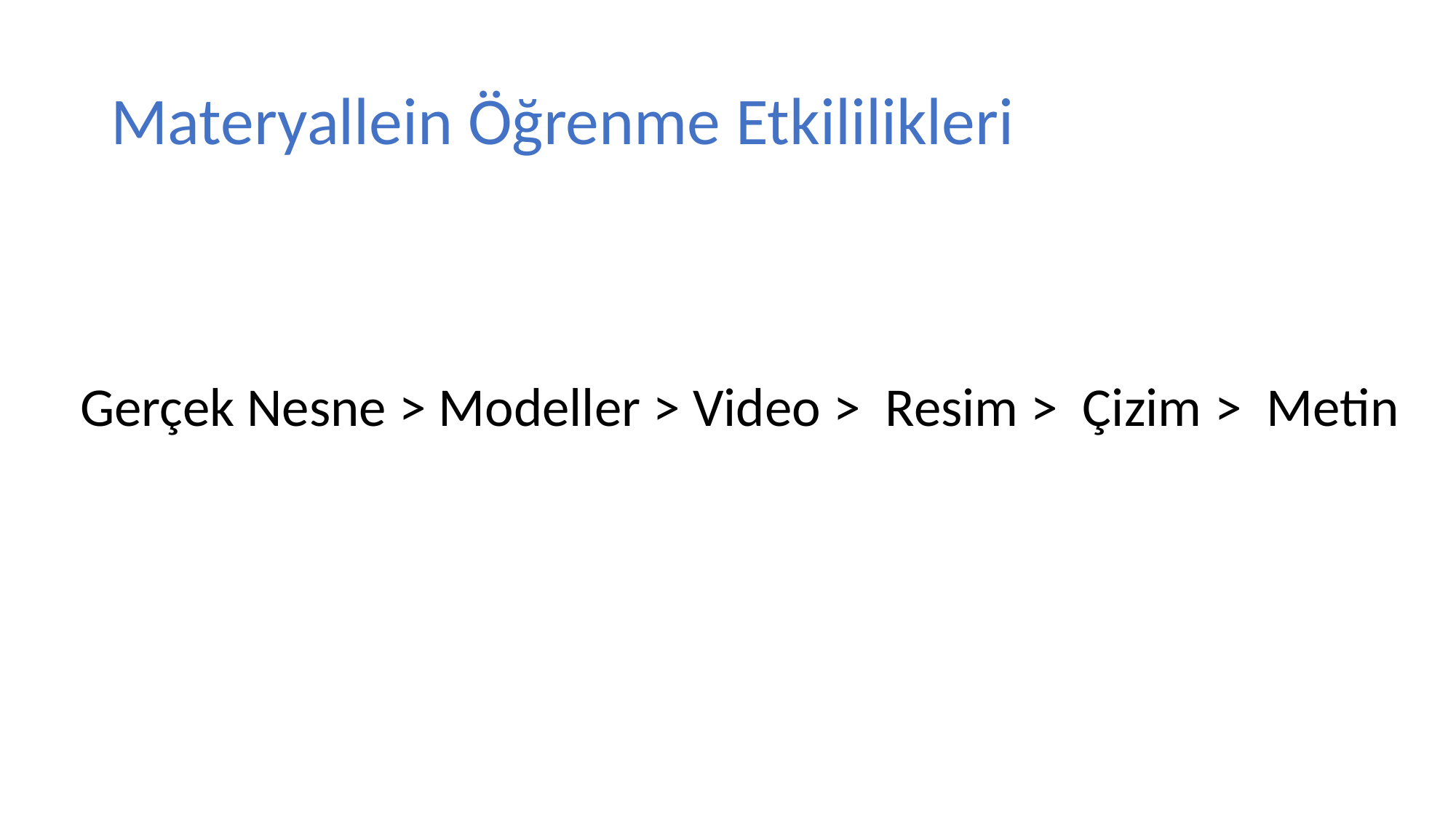

# Materyallein Öğrenme Etkililikleri

Gerçek Nesne > Modeller > Video >  Resim >  Çizim >  Metin